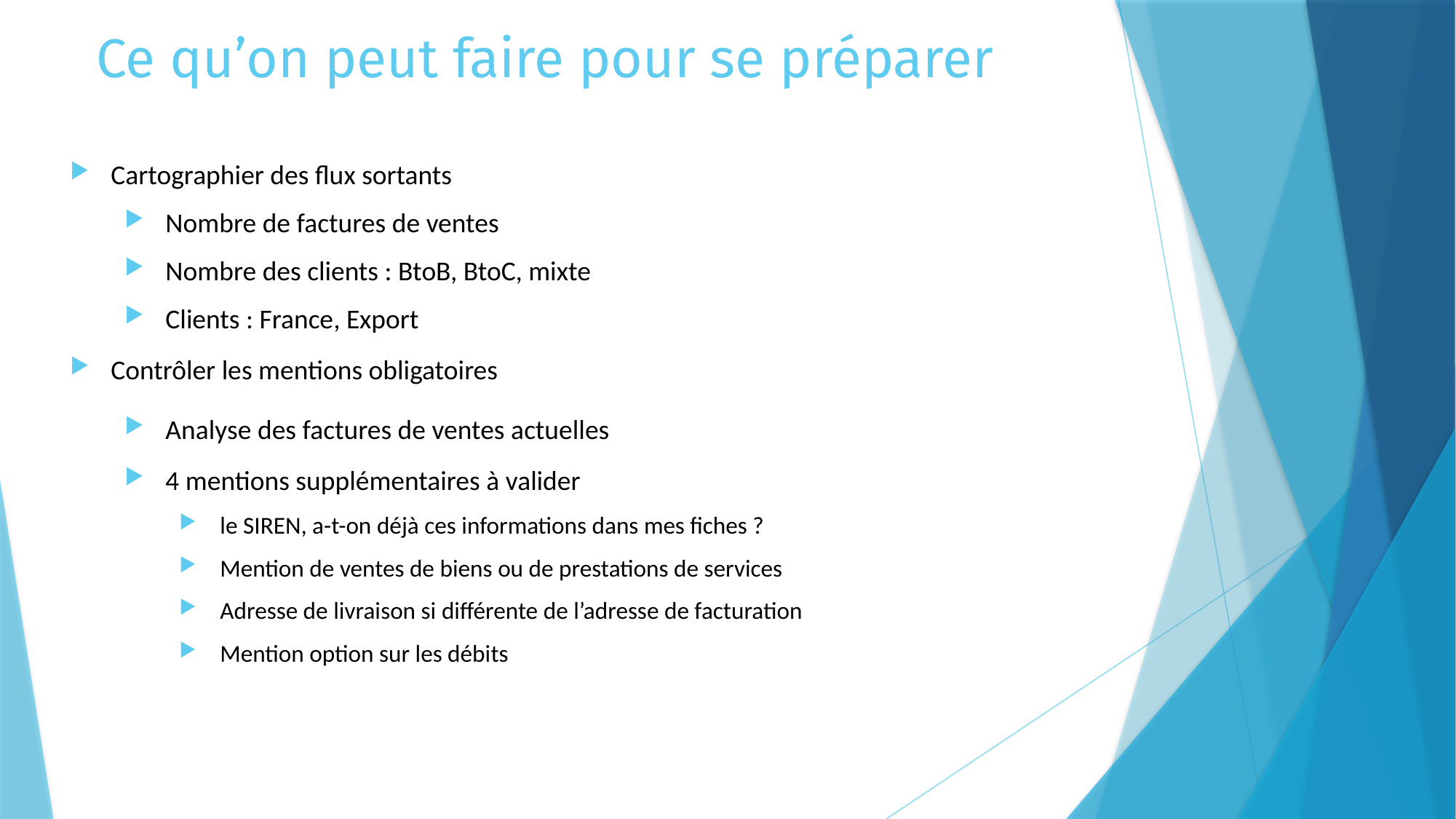

# Ce qu’on peut faire pour se préparer
Cartographier des flux sortants
Nombre de factures de ventes
Nombre des clients : BtoB, BtoC, mixte
Clients : France, Export
Contrôler les mentions obligatoires
Analyse des factures de ventes actuelles
4 mentions supplémentaires à valider
le SIREN, a-t-on déjà ces informations dans mes fiches ?
Mention de ventes de biens ou de prestations de services
Adresse de livraison si différente de l’adresse de facturation
Mention option sur les débits